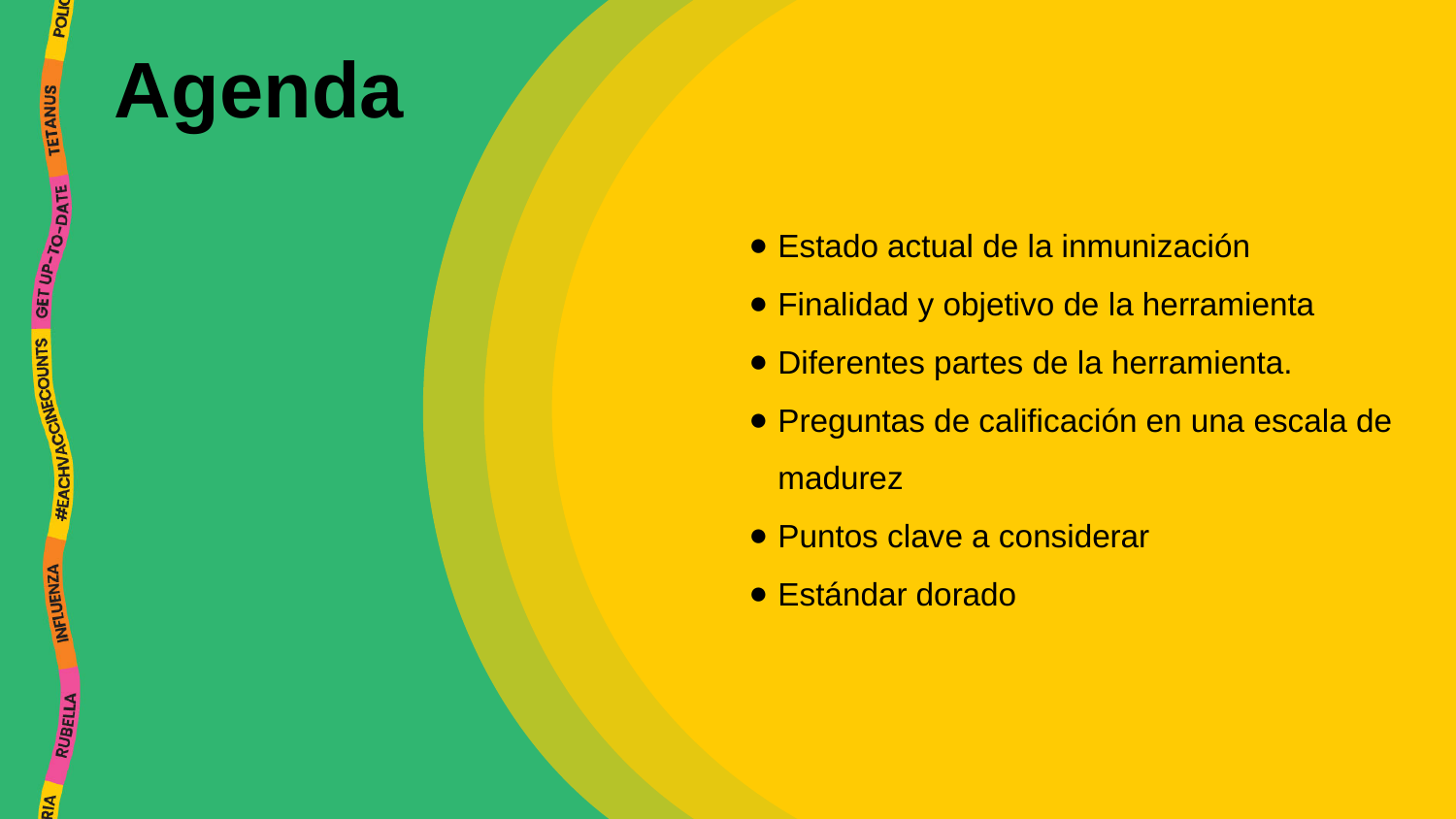

# Agenda
Estado actual de la inmunización
Finalidad y objetivo de la herramienta
Diferentes partes de la herramienta.
Preguntas de calificación en una escala de madurez
Puntos clave a considerar
Estándar dorado